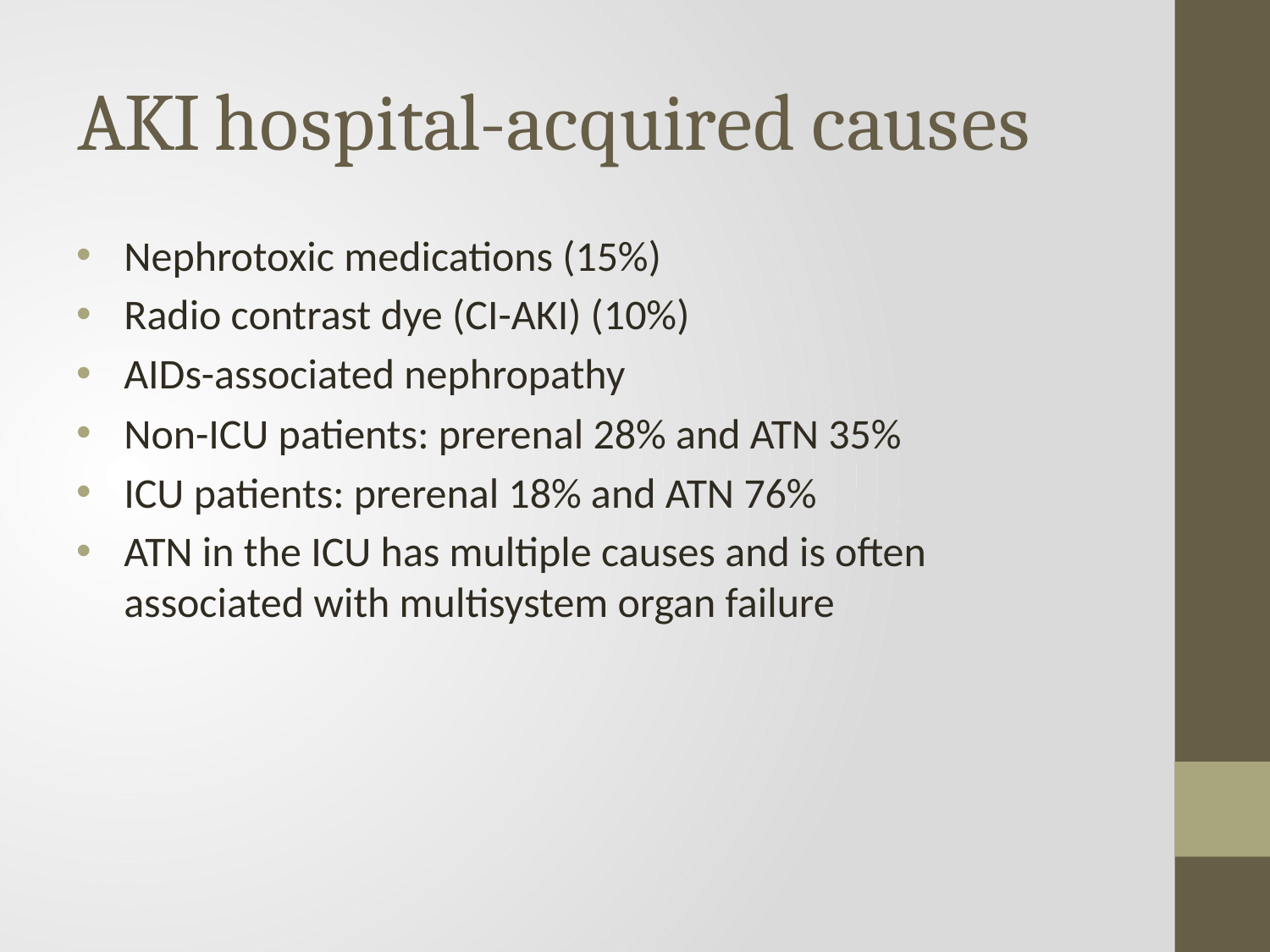

# AKI hospital-acquired causes
Nephrotoxic medications (15%)
Radio contrast dye (CI-AKI) (10%)
AIDs-associated nephropathy
Non-ICU patients: prerenal 28% and ATN 35%
ICU patients: prerenal 18% and ATN 76%
ATN in the ICU has multiple causes and is often associated with multisystem organ failure